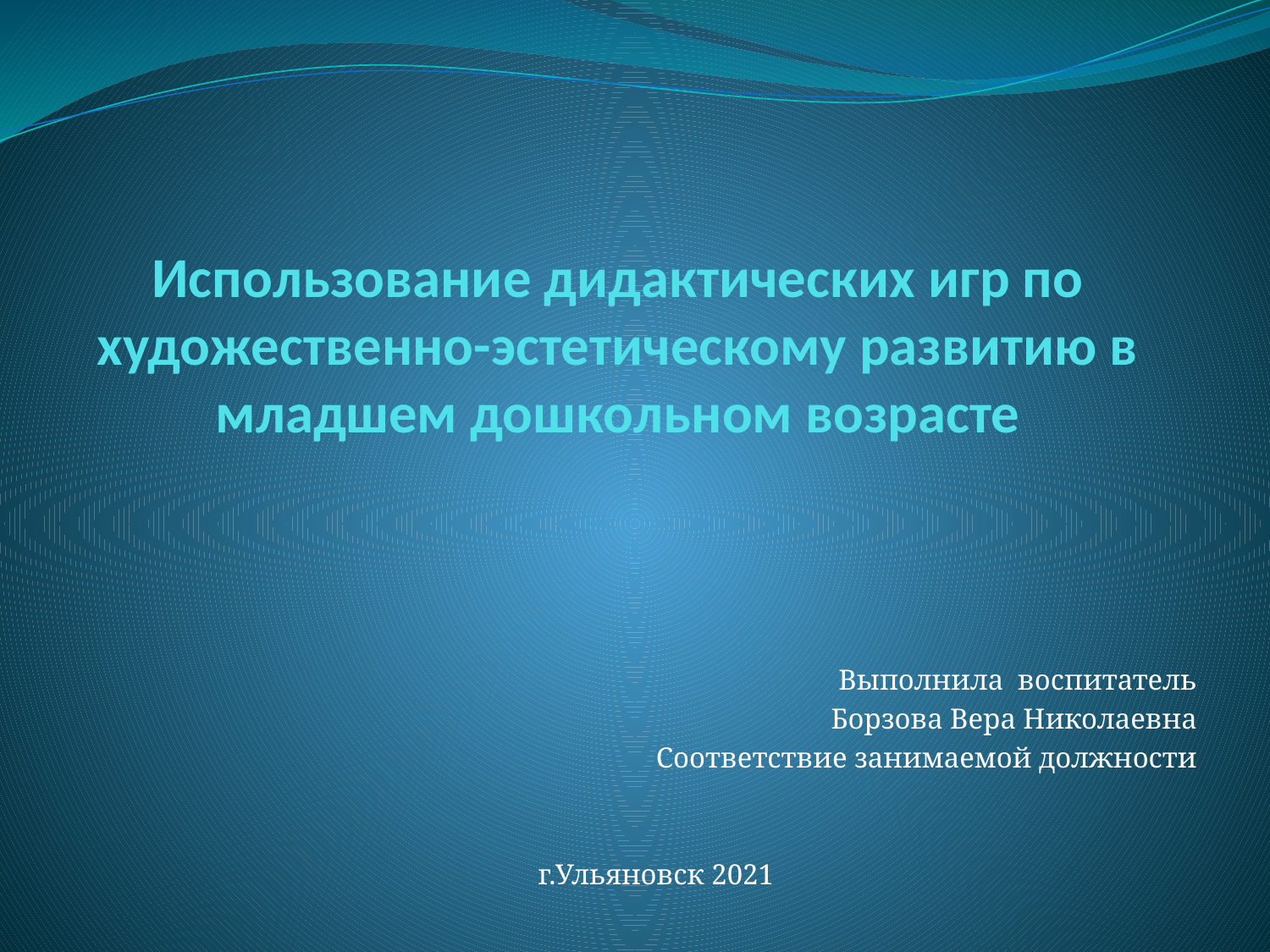

# Использование дидактических игр по художественно-эстетическому развитию в младшем дошкольном возрасте
Выполнила  воспитатель
 Борзова Вера Николаевна
Соответствие занимаемой должности

г.Ульяновск 2021